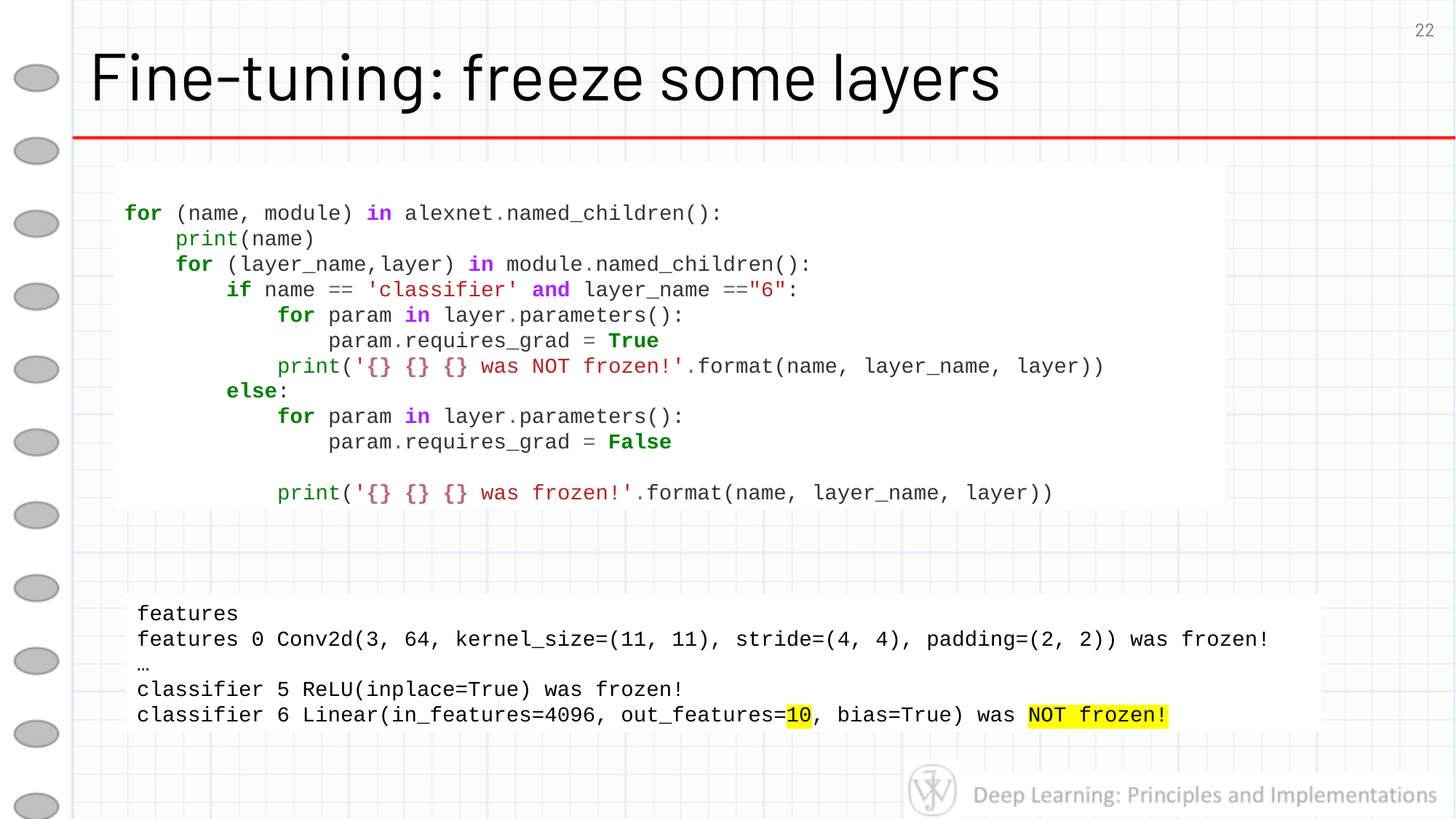

# Fine-tuning: freeze some layers
22

for (name, module) in alexnet.named_children():
    print(name)
    for (layer_name,layer) in module.named_children():
        if name == 'classifier' and layer_name =="6":
            for param in layer.parameters():
                param.requires_grad = True
            print('{} {} {} was NOT frozen!'.format(name, layer_name, layer))
        else:
            for param in layer.parameters():
                param.requires_grad = False

            print('{} {} {} was frozen!'.format(name, layer_name, layer))
features
features 0 Conv2d(3, 64, kernel_size=(11, 11), stride=(4, 4), padding=(2, 2)) was frozen!
…
classifier 5 ReLU(inplace=True) was frozen!
classifier 6 Linear(in_features=4096, out_features=10, bias=True) was NOT frozen!